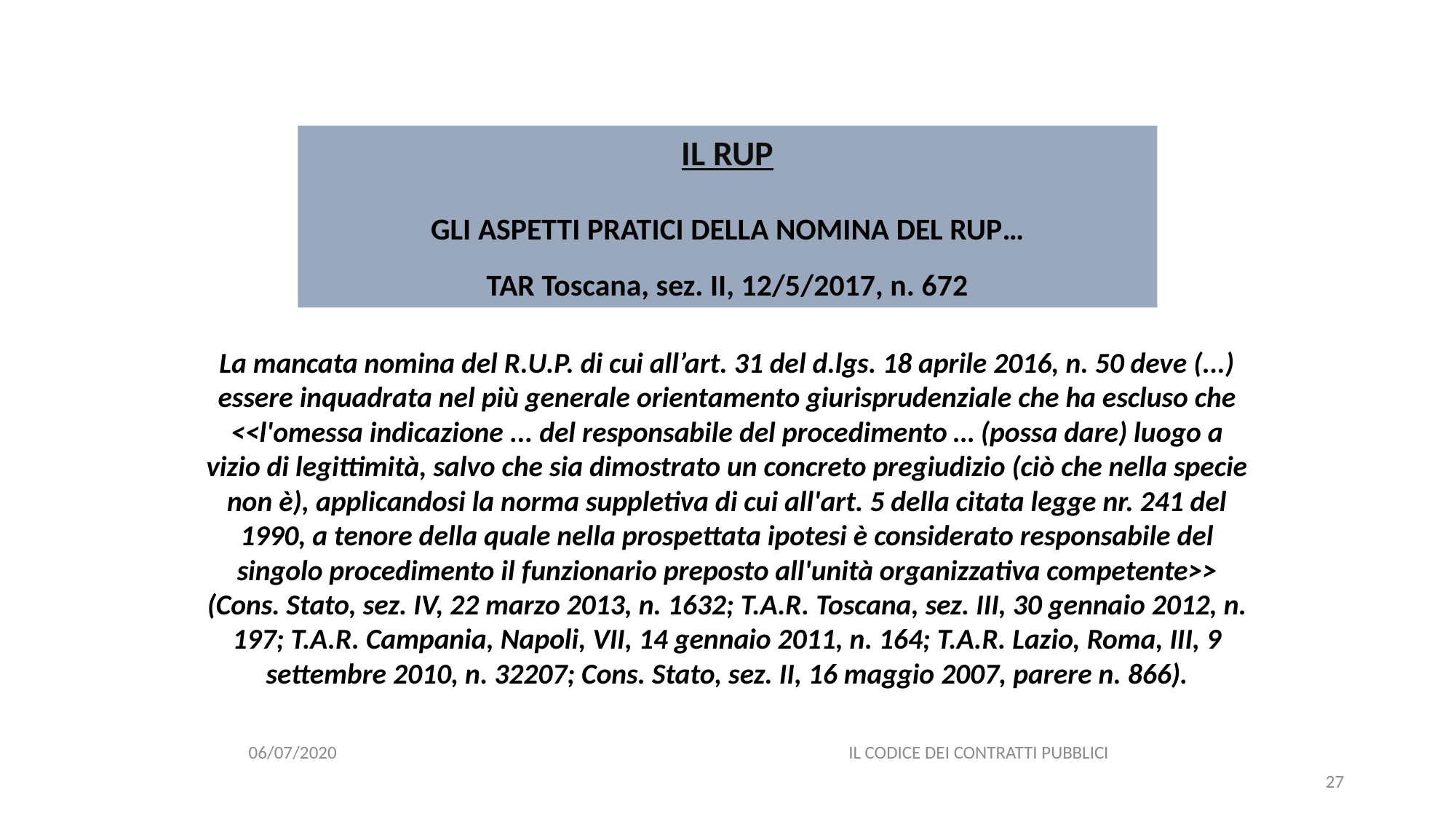

#
IL RUP

GLI ASPETTI PRATICI DELLA NOMINA DEL RUP…

TAR Toscana, sez. II, 12/5/2017, n. 672
La mancata nomina del R.U.P. di cui all’art. 31 del d.lgs. 18 aprile 2016, n. 50 deve (...) essere inquadrata nel più generale orientamento giurisprudenziale che ha escluso che <<l'omessa indicazione ... del responsabile del procedimento … (possa dare) luogo a vizio di legittimità, salvo che sia dimostrato un concreto pregiudizio (ciò che nella specie non è), applicandosi la norma suppletiva di cui all'art. 5 della citata legge nr. 241 del 1990, a tenore della quale nella prospettata ipotesi è considerato responsabile del singolo procedimento il funzionario preposto all'unità organizzativa competente>> (Cons. Stato, sez. IV, 22 marzo 2013, n. 1632; T.A.R. Toscana, sez. III, 30 gennaio 2012, n. 197; T.A.R. Campania, Napoli, VII, 14 gennaio 2011, n. 164; T.A.R. Lazio, Roma, III, 9 settembre 2010, n. 32207; Cons. Stato, sez. II, 16 maggio 2007, parere n. 866).

06/07/2020
IL CODICE DEI CONTRATTI PUBBLICI
27